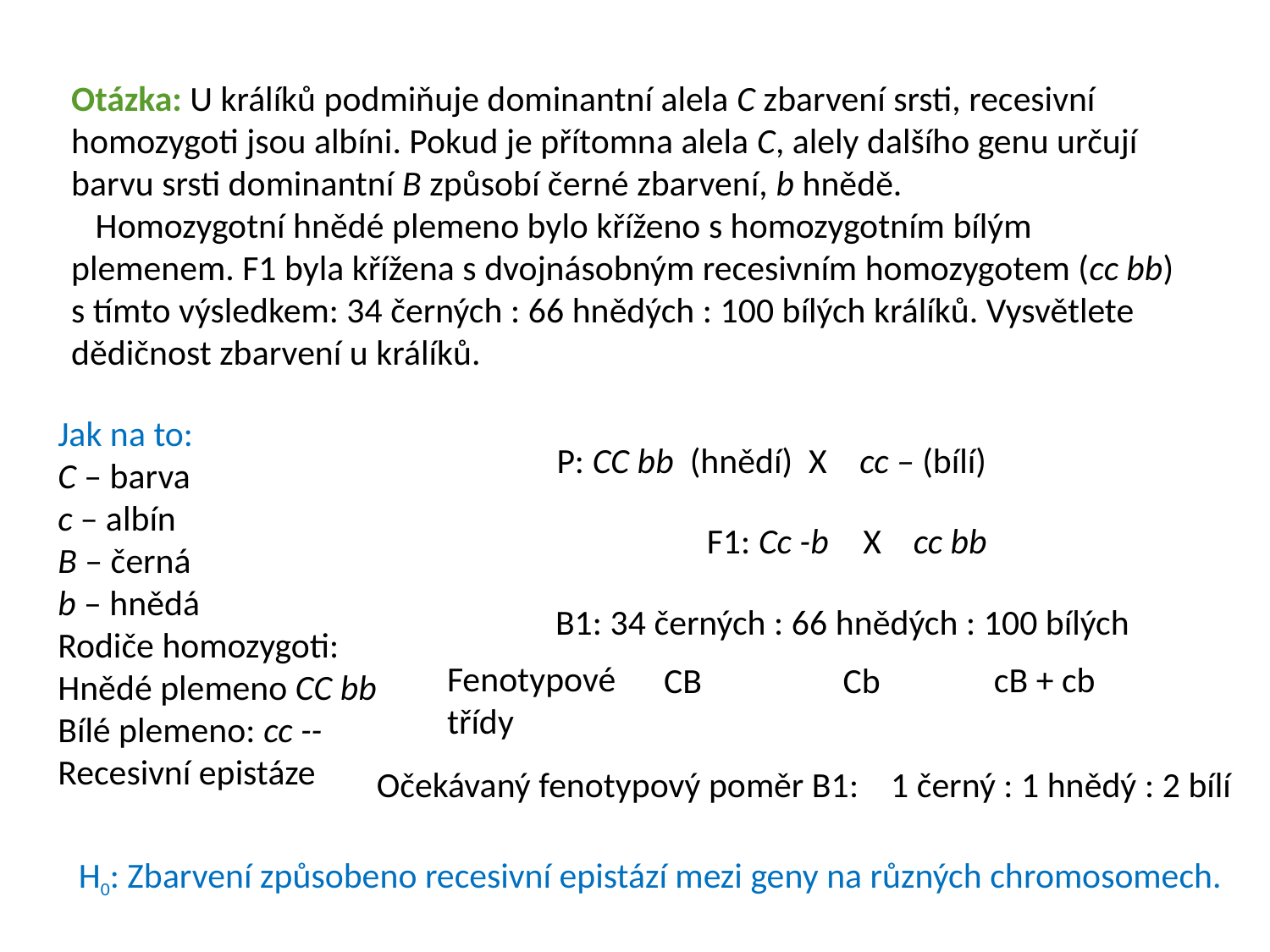

Otázka: U králíků podmiňuje dominantní alela C zbarvení srsti, recesivní homozygoti jsou albíni. Pokud je přítomna alela C, alely dalšího genu určují barvu srsti dominantní B způsobí černé zbarvení, b hnědě.
   Homozygotní hnědé plemeno bylo kříženo s homozygotním bílým plemenem. F1 byla křížena s dvojnásobným recesivním homozygotem (cc bb) s tímto výsledkem: 34 černých : 66 hnědých : 100 bílých králíků. Vysvětlete dědičnost zbarvení u králíků.
Jak na to:
C – barva
c – albín
B – černá
b – hnědá
Rodiče homozygoti:
Hnědé plemeno CC bb
Bílé plemeno: cc --
Recesivní epistáze

P: CC bb  (hnědí)  X    cc – (bílí)
F1: Cc -b
X    cc bb
B1: 34 černých : 66 hnědých : 100 bílých
Fenotypové
třídy
cB + cb
Cb
CB
Očekávaný fenotypový poměr B1:    1 černý : 1 hnědý : 2 bílí
H0: Zbarvení způsobeno recesivní epistází mezi geny na různých chromosomech.